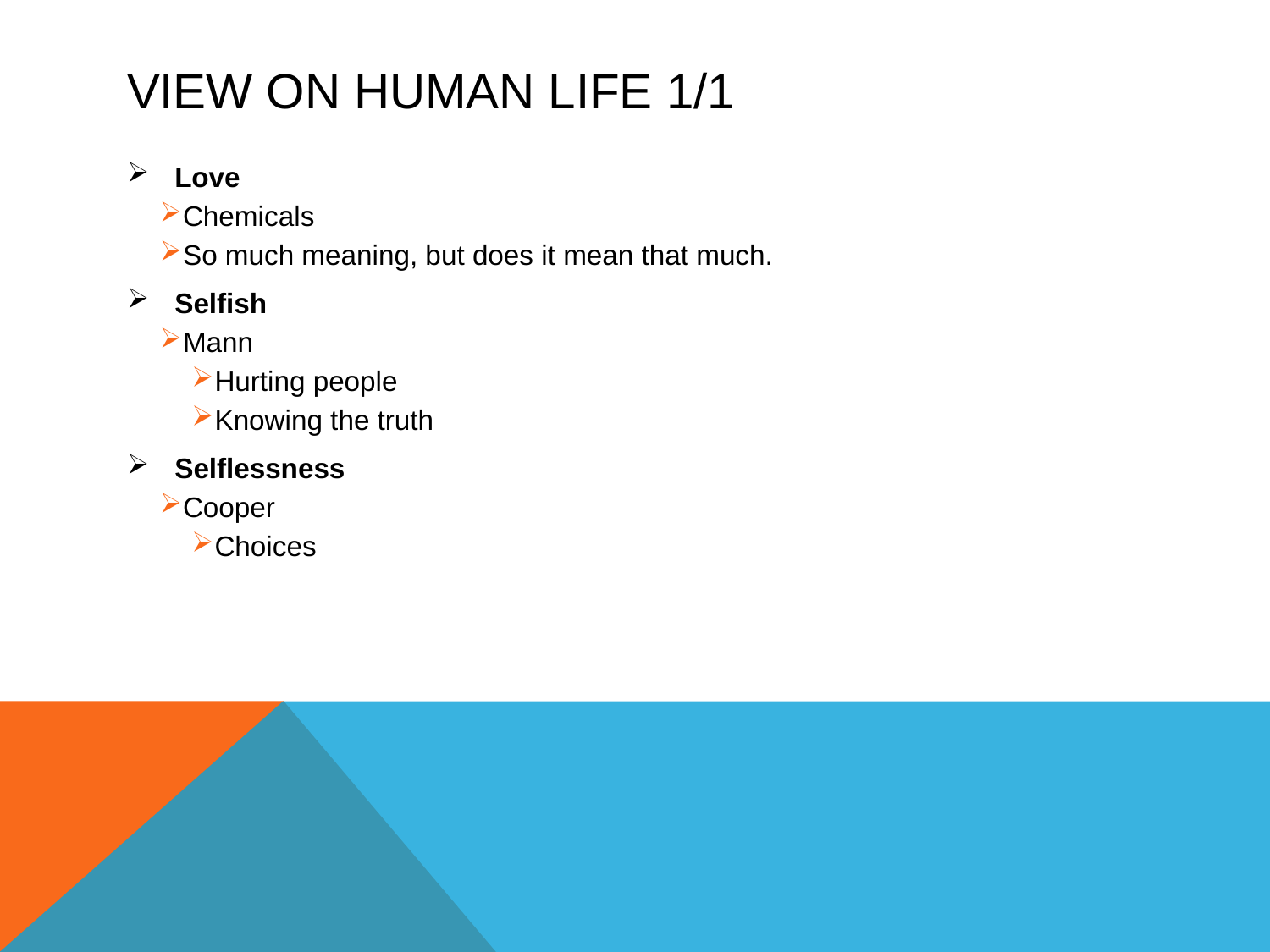

# View on human life 1/1
Love
Chemicals
So much meaning, but does it mean that much.
Selfish
Mann
Hurting people
Knowing the truth
Selflessness
Cooper
Choices